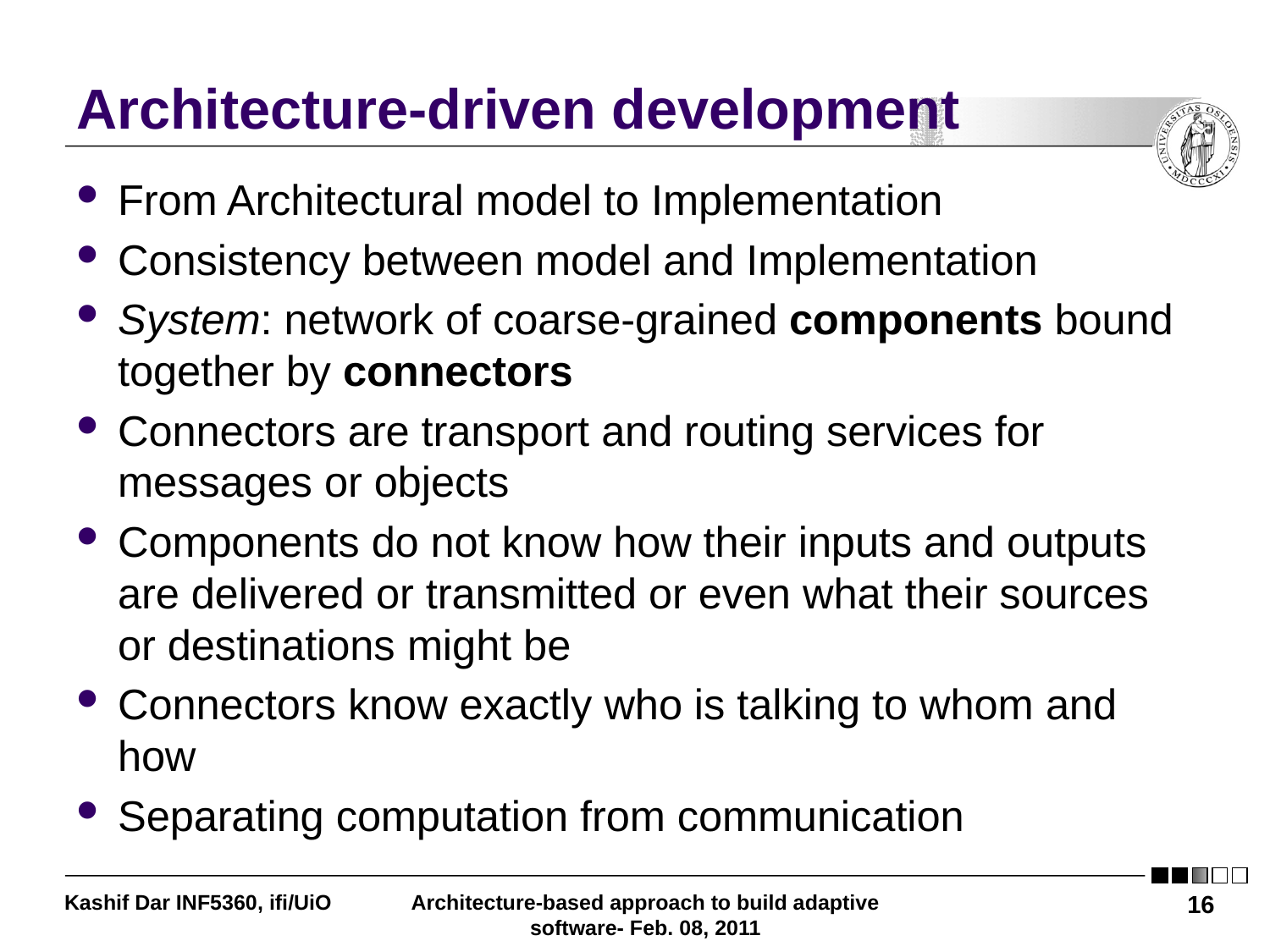

# Architecture-driven development
From Architectural model to Implementation
Consistency between model and Implementation
System: network of coarse-grained components bound together by connectors
Connectors are transport and routing services for messages or objects
Components do not know how their inputs and outputs are delivered or transmitted or even what their sources or destinations might be
Connectors know exactly who is talking to whom and how
Separating computation from communication

Kashif Dar INF5360, ifi/UiO
Architecture-based approach to build adaptive software- Feb. 08, 2011
16